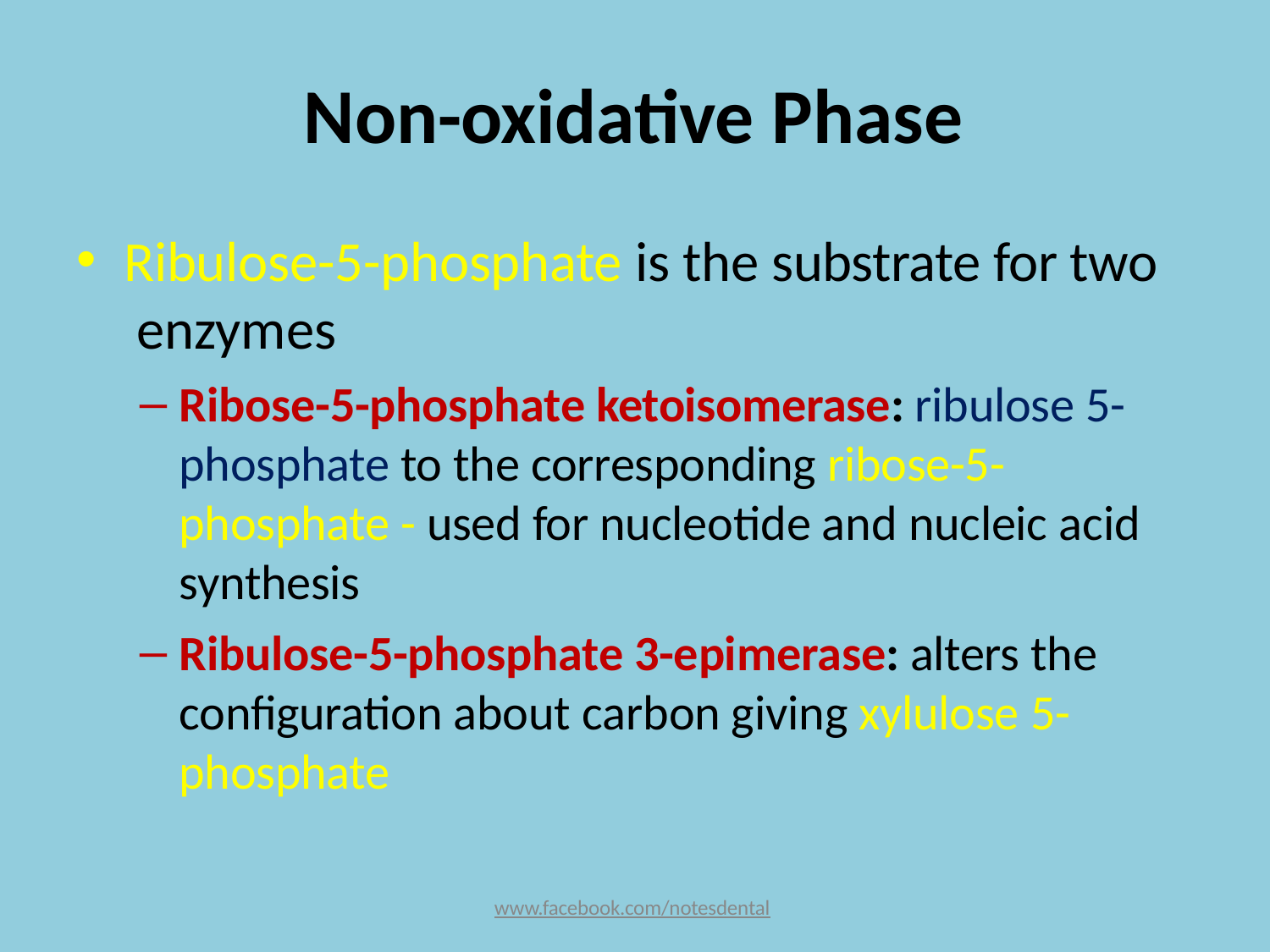

# Non-oxidative Phase
Ribulose-5-phosphate is the substrate for two  enzymes
Ribose-5-phosphate ketoisomerase: ribulose 5-  phosphate to the corresponding ribose-5-  phosphate - used for nucleotide and nucleic acid  synthesis
Ribulose-5-phosphate 3-epimerase: alters the  configuration about carbon giving xylulose 5-  phosphate
www.facebook.com/notesdental